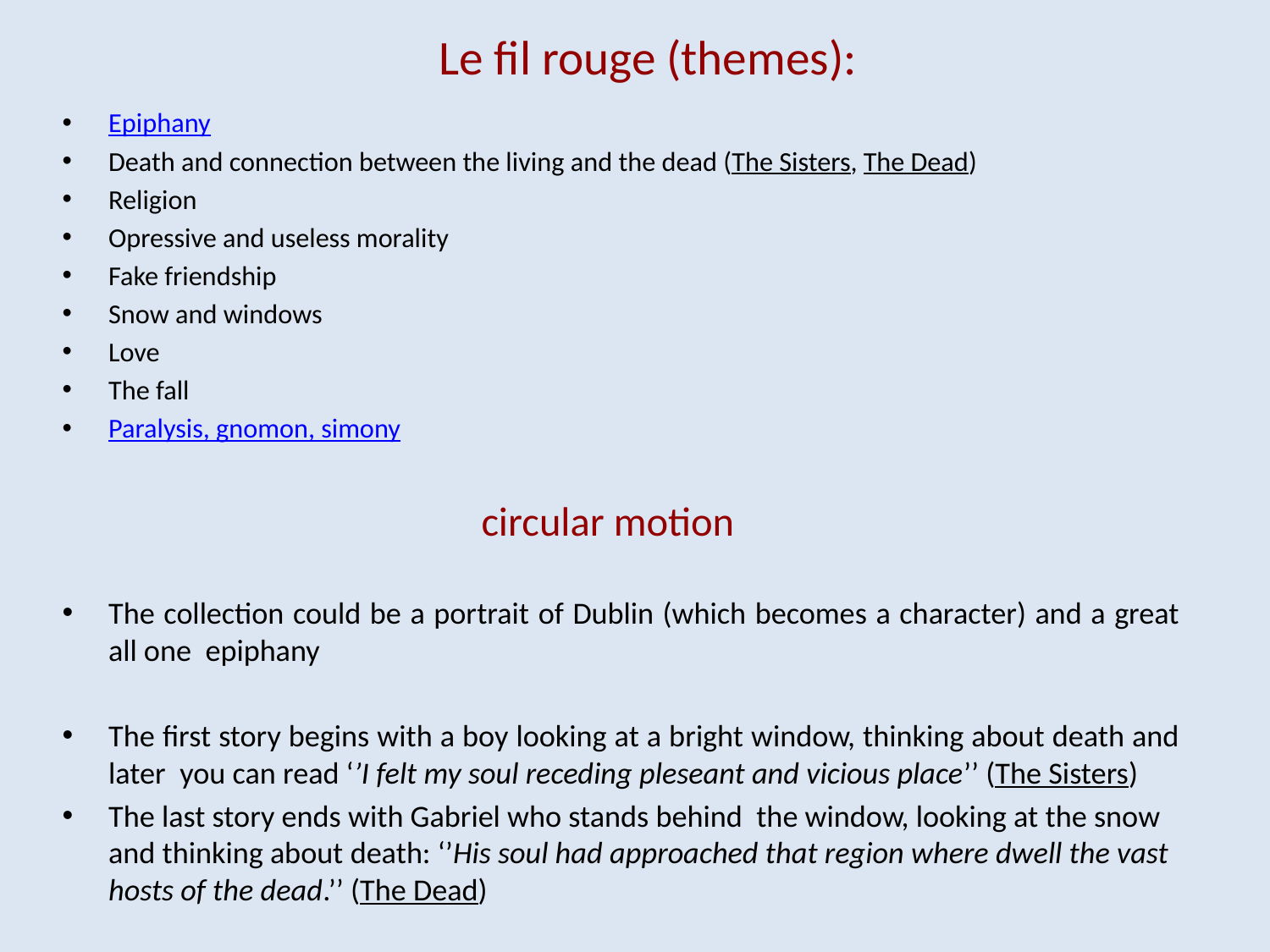

# Le fil rouge (themes):
Epiphany
Death and connection between the living and the dead (The Sisters, The Dead)
Religion
Opressive and useless morality
Fake friendship
Snow and windows
Love
The fall
Paralysis, gnomon, simony

                                                            circular motion

The collection could be a portrait of Dublin (which becomes a character) and a great all one  epiphany

The first story begins with a boy looking at a bright window, thinking about death and later  you can read ‘’I felt my soul receding pleseant and vicious place’’ (The Sisters)
The last story ends with Gabriel who stands behind  the window, looking at the snow and thinking about death: ‘’His soul had approached that region where dwell the vast hosts of the dead.’’ (The Dead)